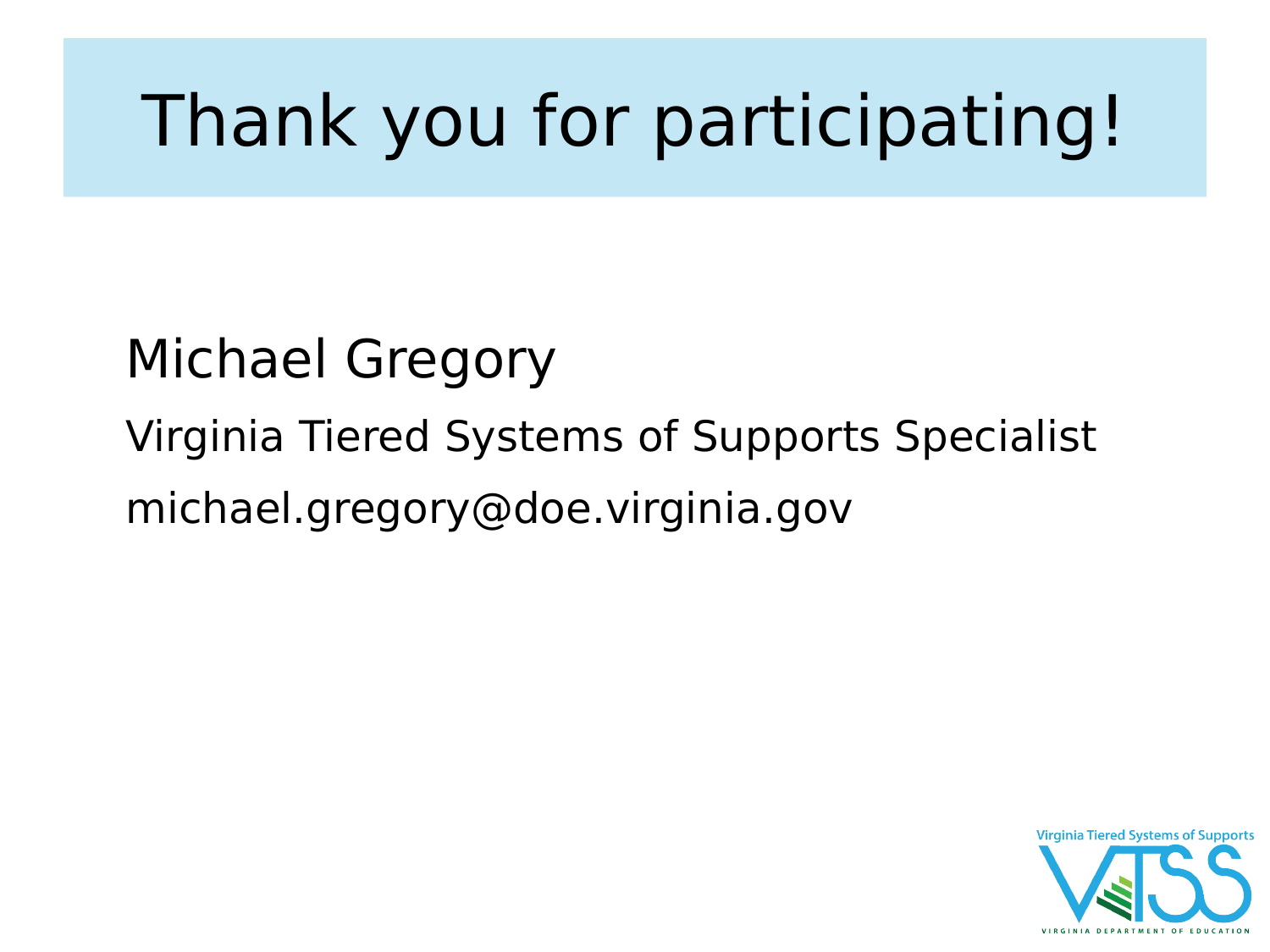

# Thank you for participating!
Michael Gregory
Virginia Tiered Systems of Supports Specialist
michael.gregory@doe.virginia.gov